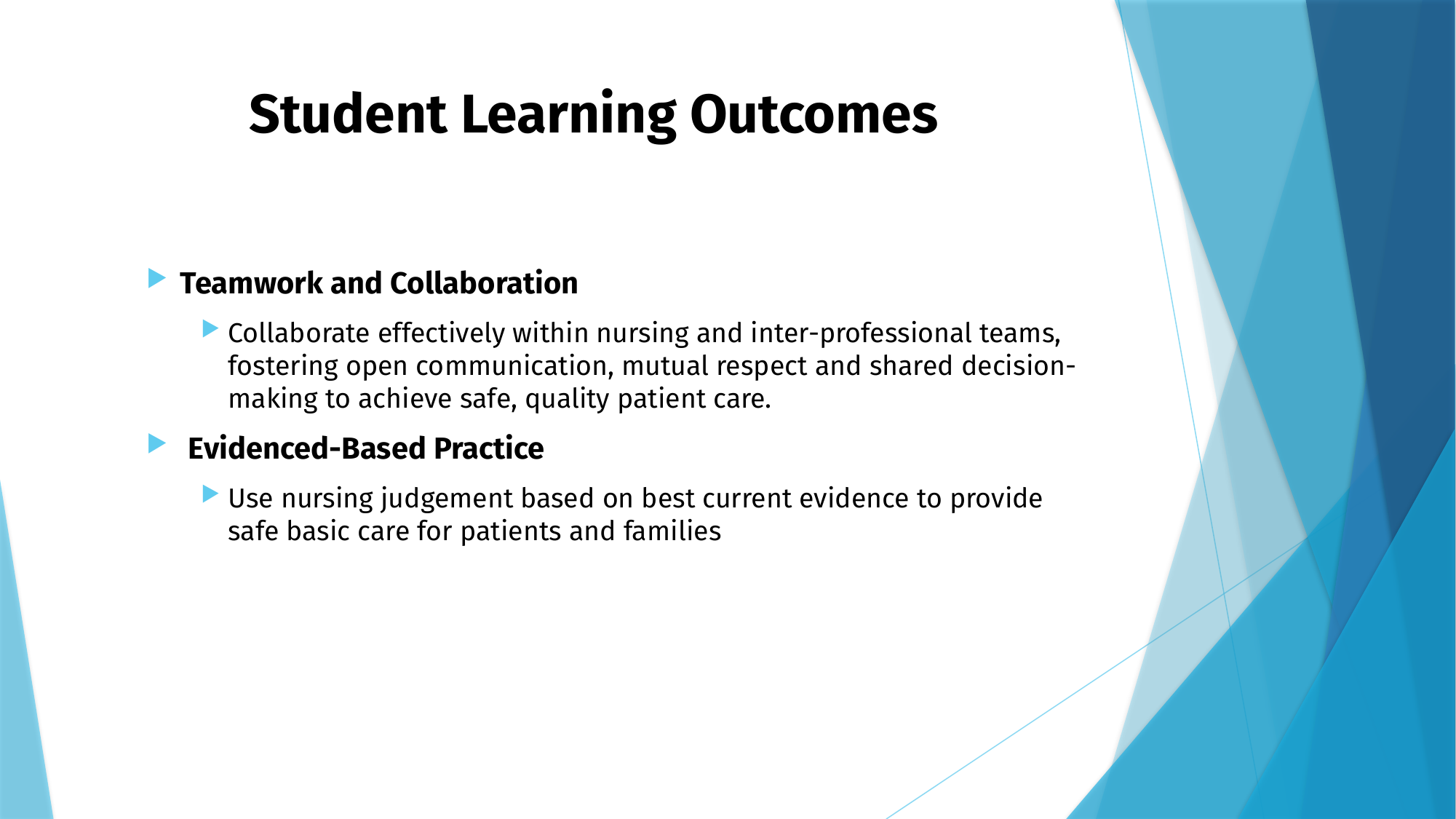

# Student Learning Outcomes
Teamwork and Collaboration
Collaborate effectively within nursing and inter-professional teams, fostering open communication, mutual respect and shared decision-making to achieve safe, quality patient care.
 Evidenced-Based Practice
Use nursing judgement based on best current evidence to provide safe basic care for patients and families